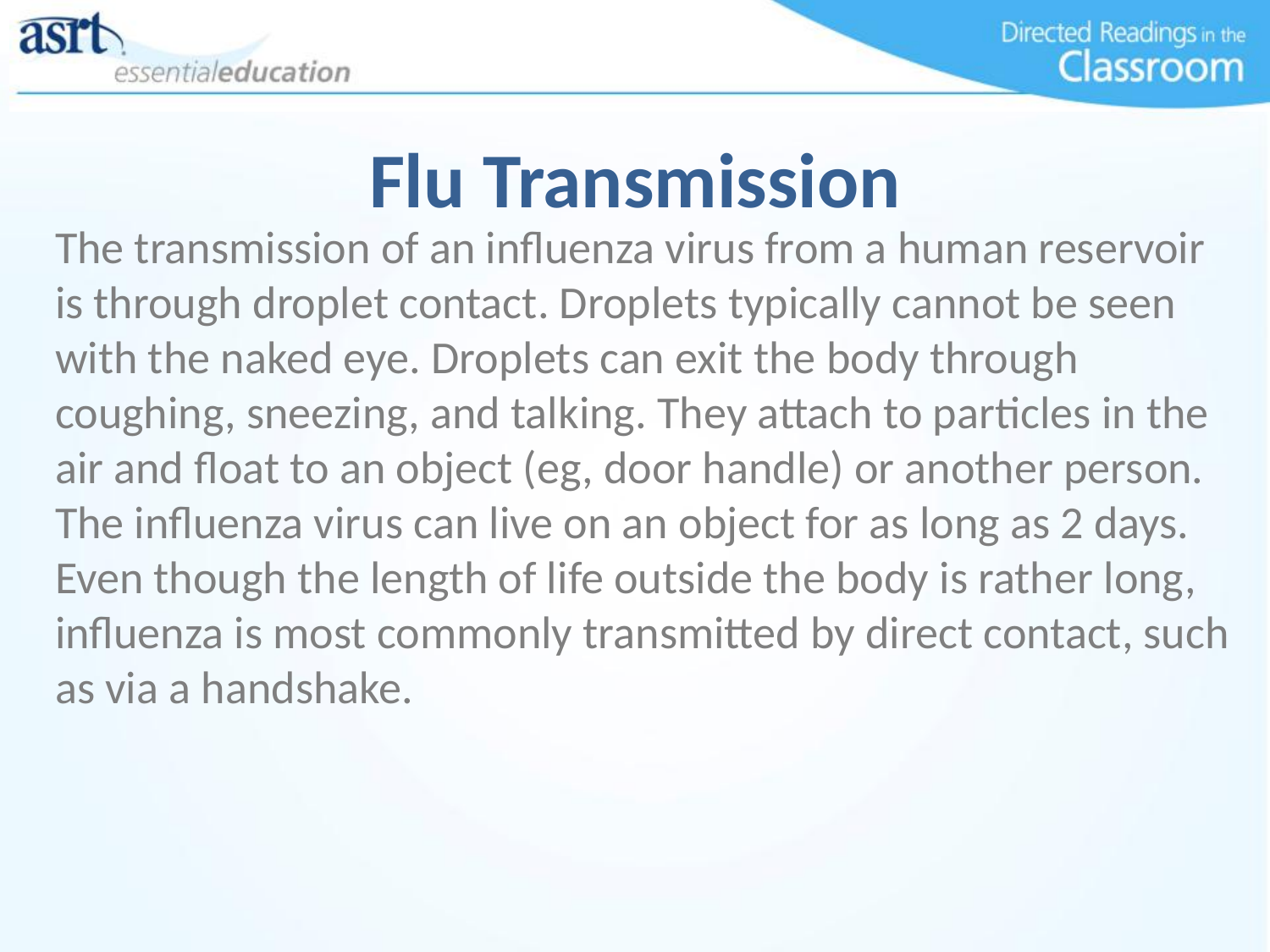

# Flu Transmission
The transmission of an influenza virus from a human reservoir is through droplet contact. Droplets typically cannot be seen with the naked eye. Droplets can exit the body through coughing, sneezing, and talking. They attach to particles in the air and float to an object (eg, door handle) or another person. The influenza virus can live on an object for as long as 2 days. Even though the length of life outside the body is rather long, influenza is most commonly transmitted by direct contact, such as via a handshake.